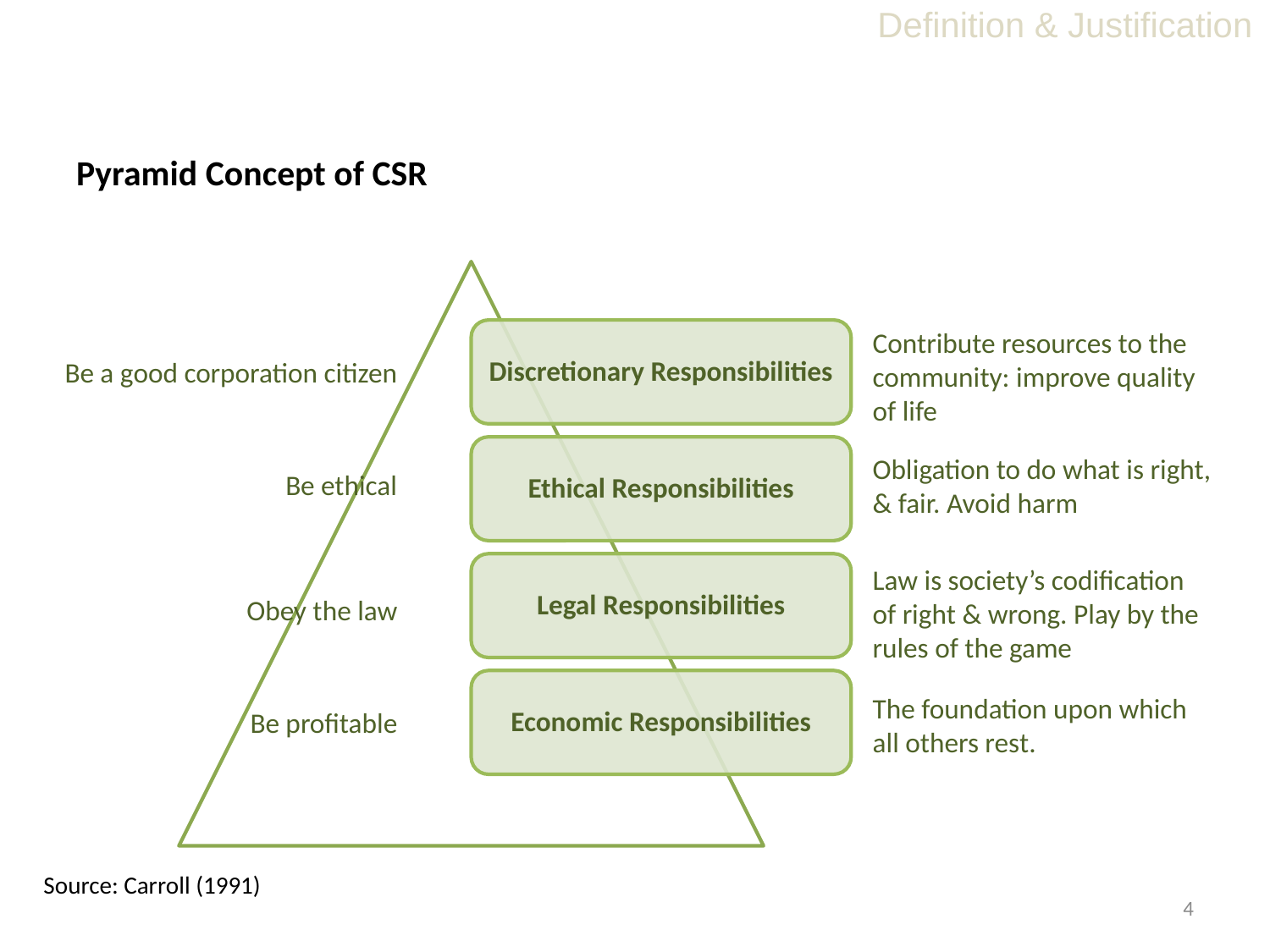

Definition & Justification
# Pyramid Concept of CSR
Discretionary Responsibilities
Ethical Responsibilities
Legal Responsibilities
Economic Responsibilities
Contribute resources to the community: improve quality of life
Be a good corporation citizen
Obligation to do what is right, & fair. Avoid harm
Be ethical
Law is society’s codification of right & wrong. Play by the rules of the game
Obey the law
The foundation upon which all others rest.
Be profitable
Source: Carroll (1991)
4